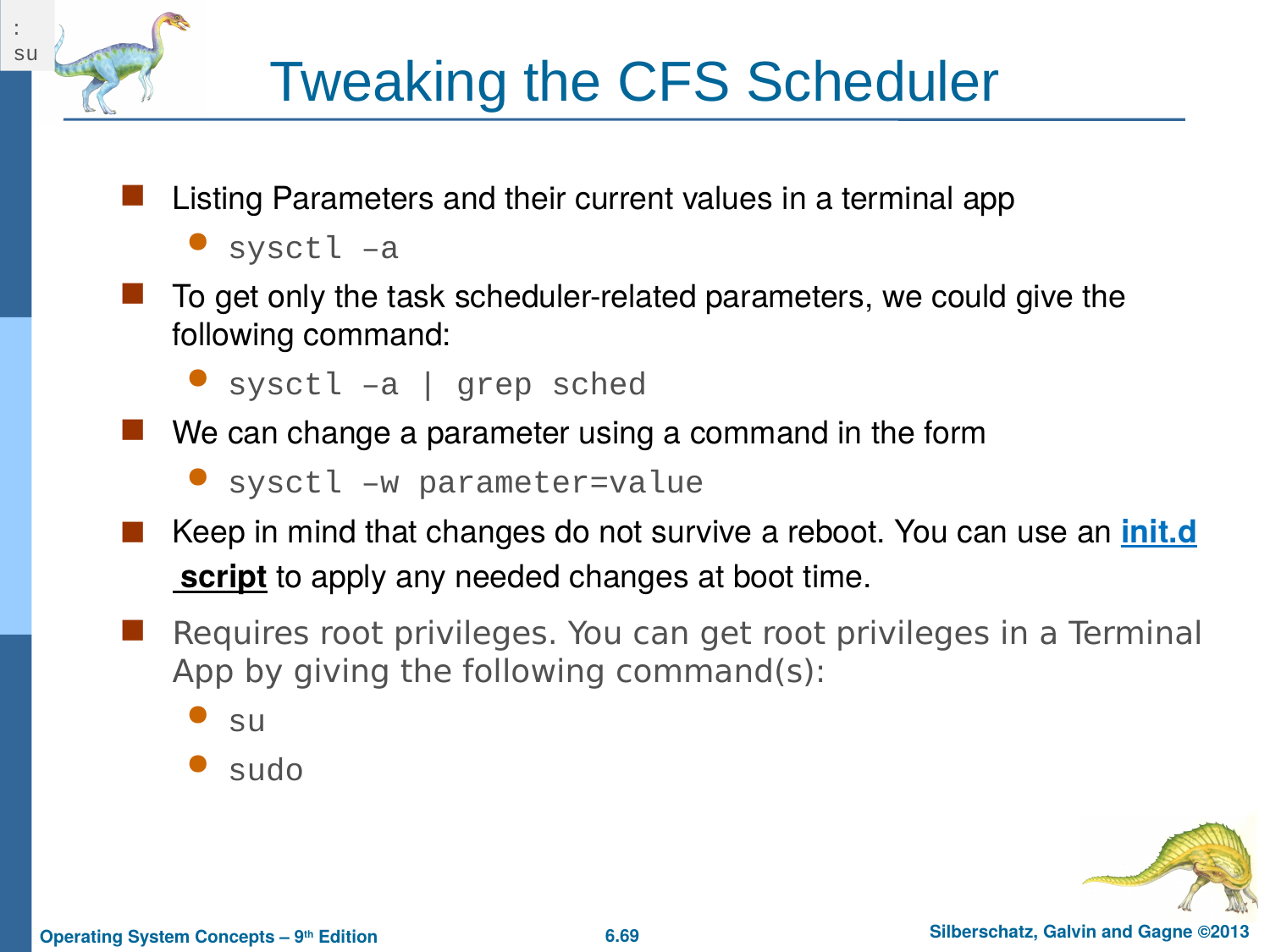

:
su
# Tweaking the CFS Scheduler
Listing Parameters and their current values in a terminal app
sysctl –a
To get only the task scheduler-related parameters, we could give the following command:
sysctl –a | grep sched
We can change a parameter using a command in the form
sysctl –w parameter=value
Keep in mind that changes do not survive a reboot. You can use an init.d script to apply any needed changes at boot time.
Requires root privileges. You can get root privileges in a Terminal App by giving the following command(s):
su
sudo